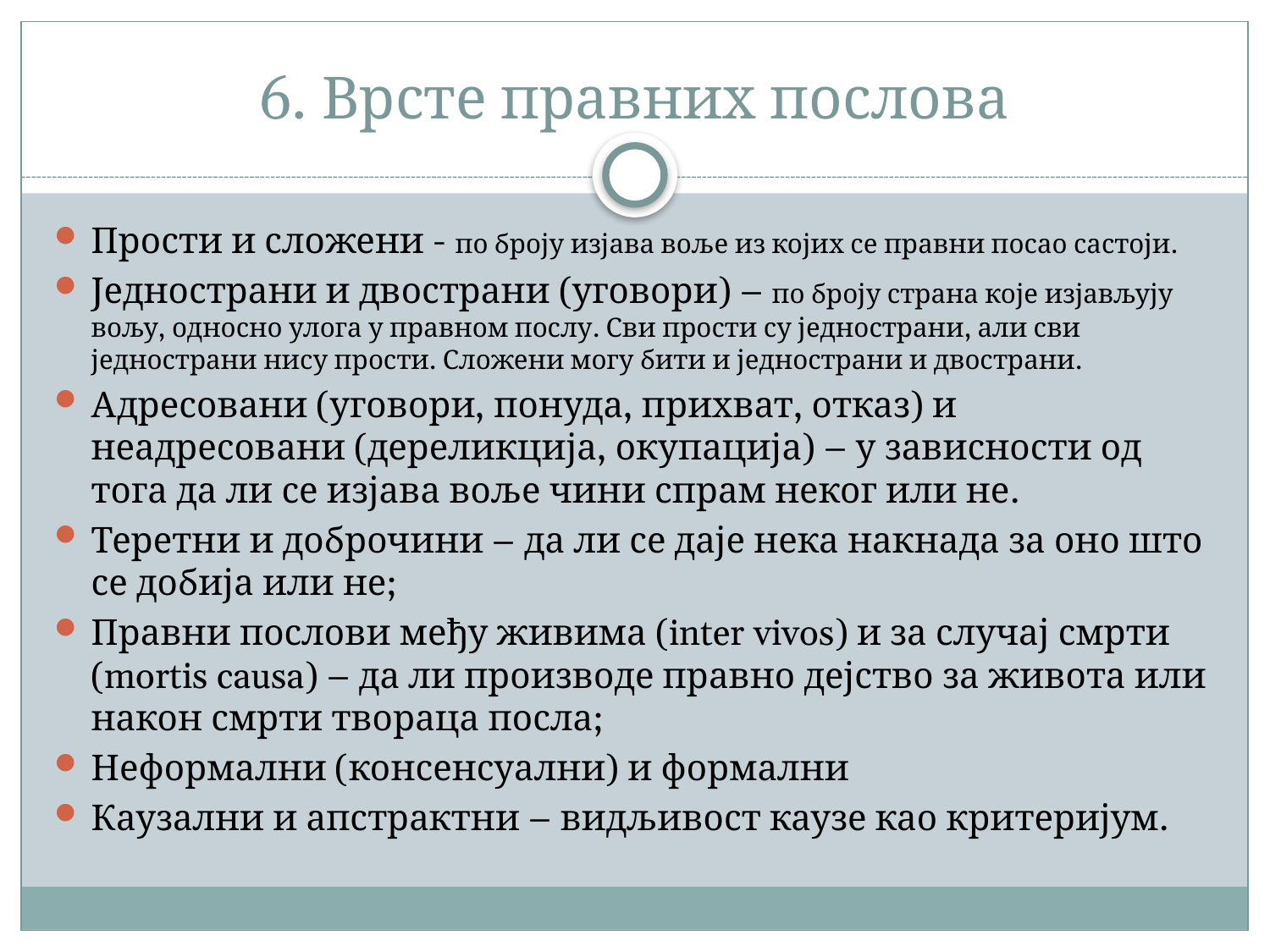

# 6. Врсте правних послова
Прости и сложени - по броју изјава воље из којих се правни посао састоји.
Једнострани и двострани (уговори) – по броју страна које изјављују вољу, односно улога у правном послу. Сви прости су једнострани, али сви једнострани нису прости. Сложени могу бити и једнострани и двострани.
Адресовани (уговори, понуда, прихват, отказ) и неадресовани (дереликција, окупација) – у зависности од тога да ли се изјава воље чини спрам неког или не.
Теретни и доброчини – да ли се даје нека накнада за оно што се добија или не;
Правни послови међу живима (inter vivos) и за случај смрти (mortis causa) – да ли производе правно дејство за живота или након смрти твораца посла;
Неформални (консенсуални) и формални
Каузални и апстрактни – видљивост каузе као критеријум.